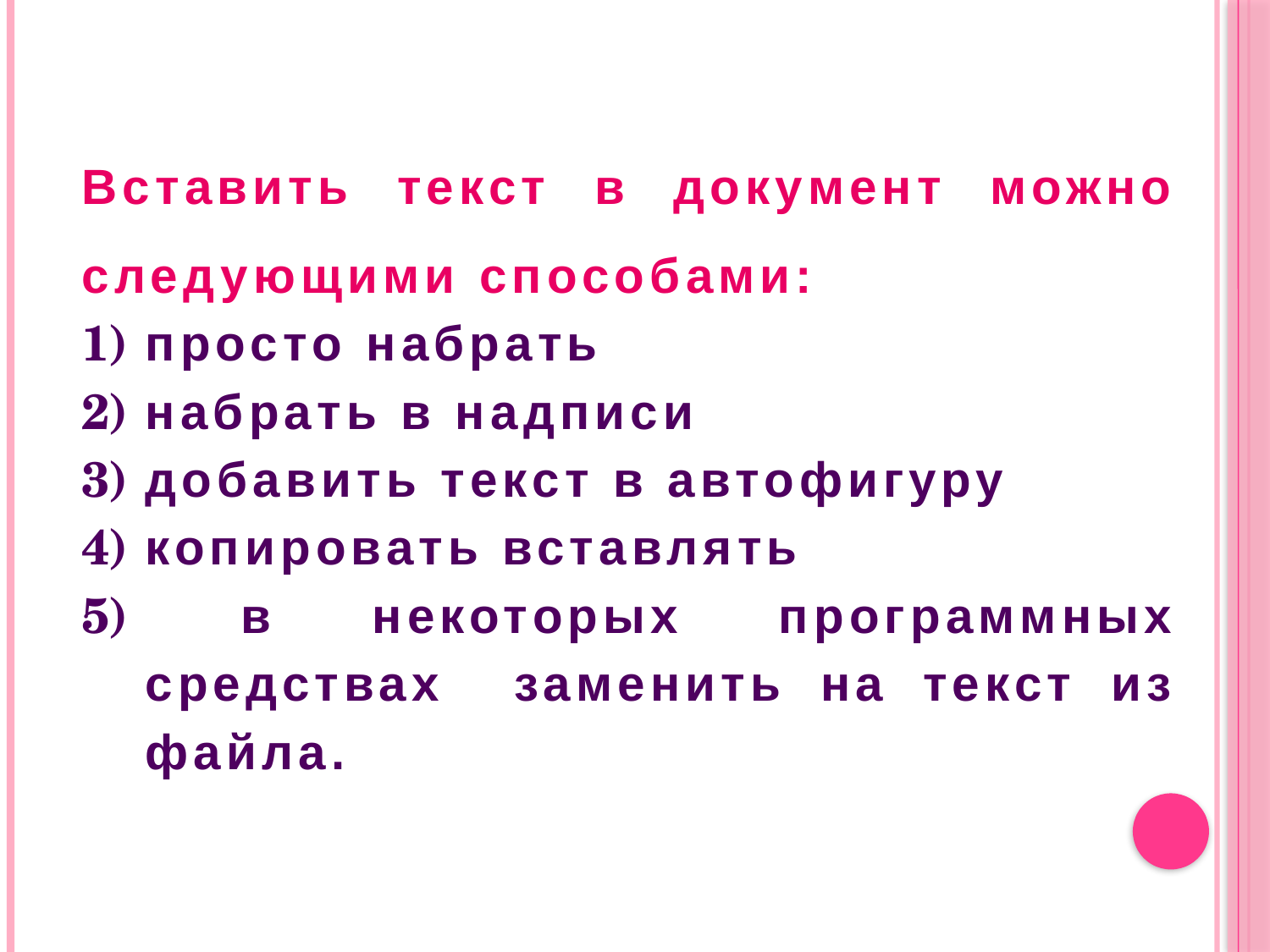

Вставить текст в документ можно следующими способами:
просто набрать
набрать в надписи
добавить текст в автофигуру
копировать вставлять
 в некоторых программных средствах  заменить на текст из файла.